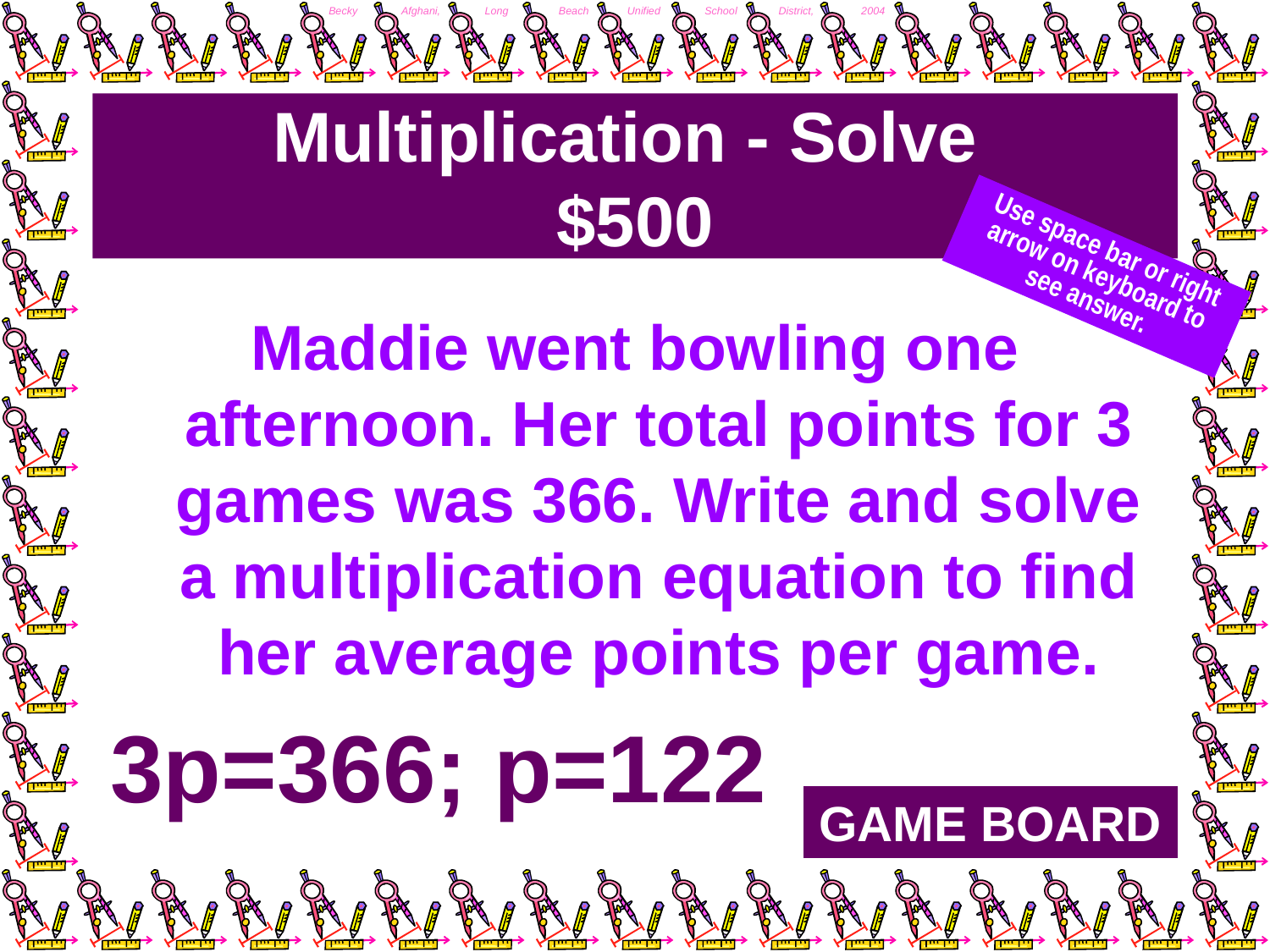

# Multiplication - Solve $500
Use space bar or right arrow on keyboard to see answer.
Maddie went bowling one afternoon. Her total points for 3 games was 366. Write and solve a multiplication equation to find her average points per game.
3p=366; p=122
GAME BOARD